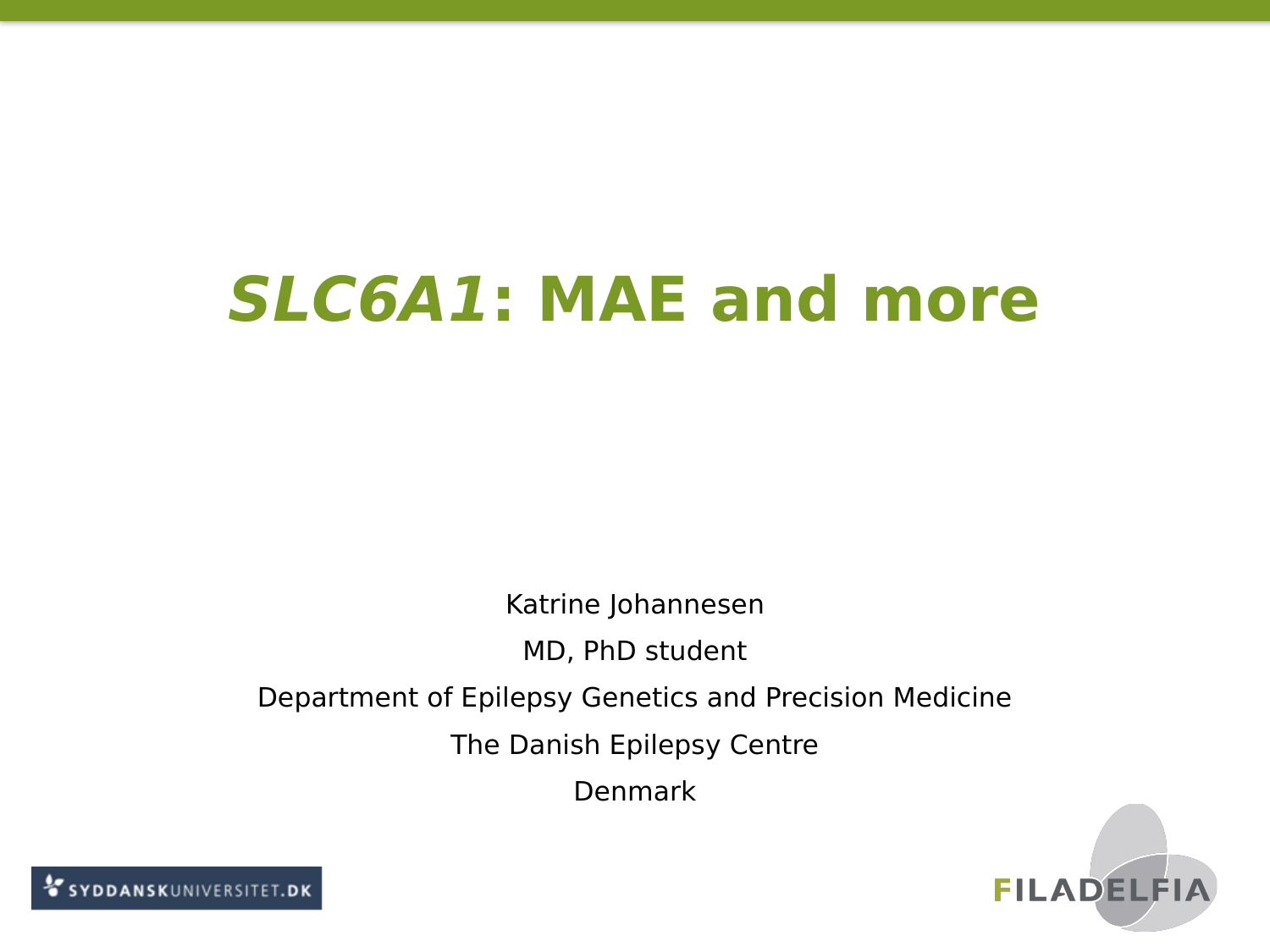

# SLC6A1: MAE and more
Katrine Johannesen
MD, PhD student
Department of Epilepsy Genetics and Precision Medicine
The Danish Epilepsy Centre
Denmark